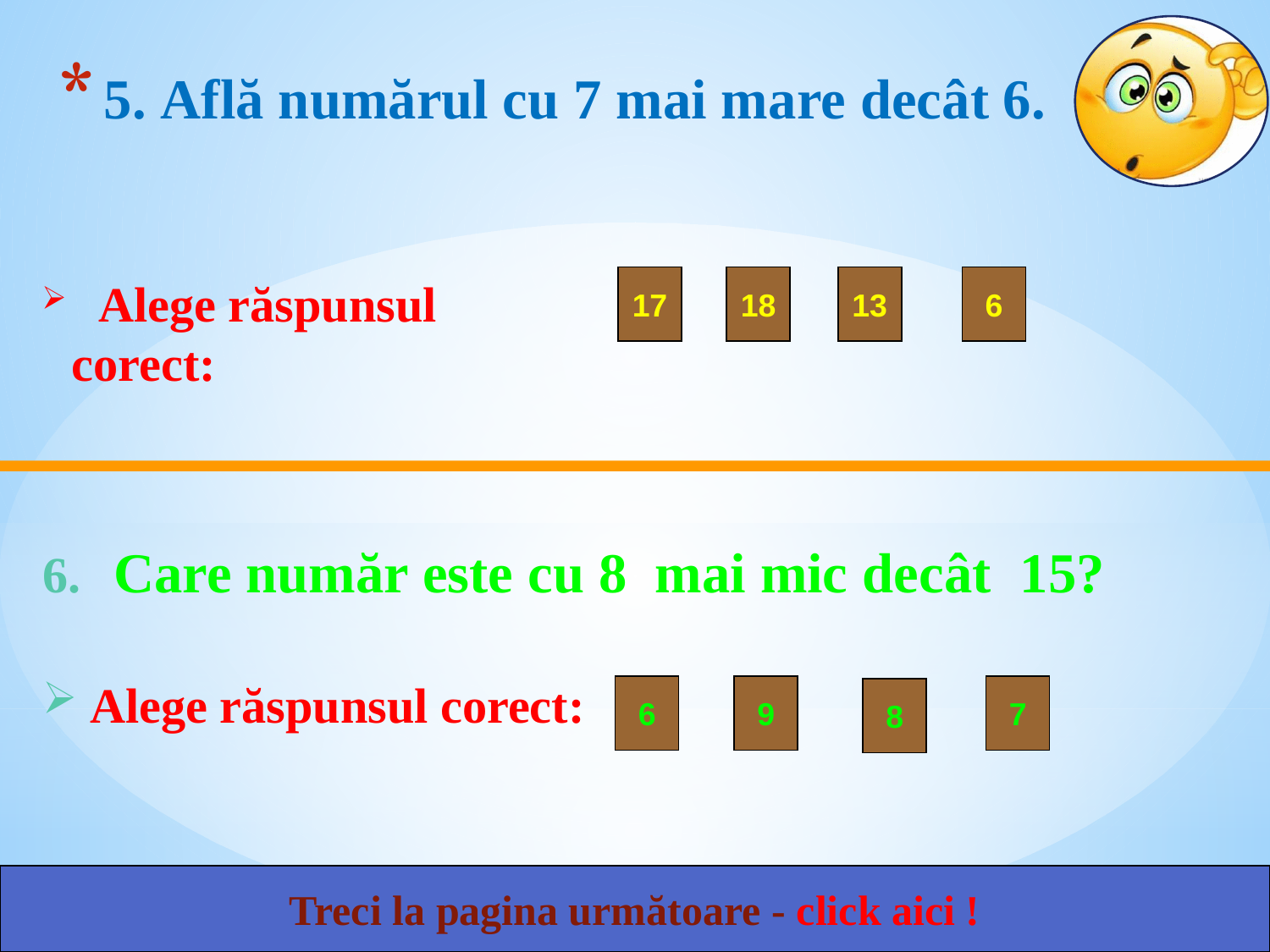

# 5. Află numărul cu 7 mai mare decât 6.
   Alege răspunsul corect:
17
18
13
6
.

Care număr este cu 8  mai mic decât  15?

Alege răspunsul corect:
6
9
7
8
Treci la pagina următoare - click aici !